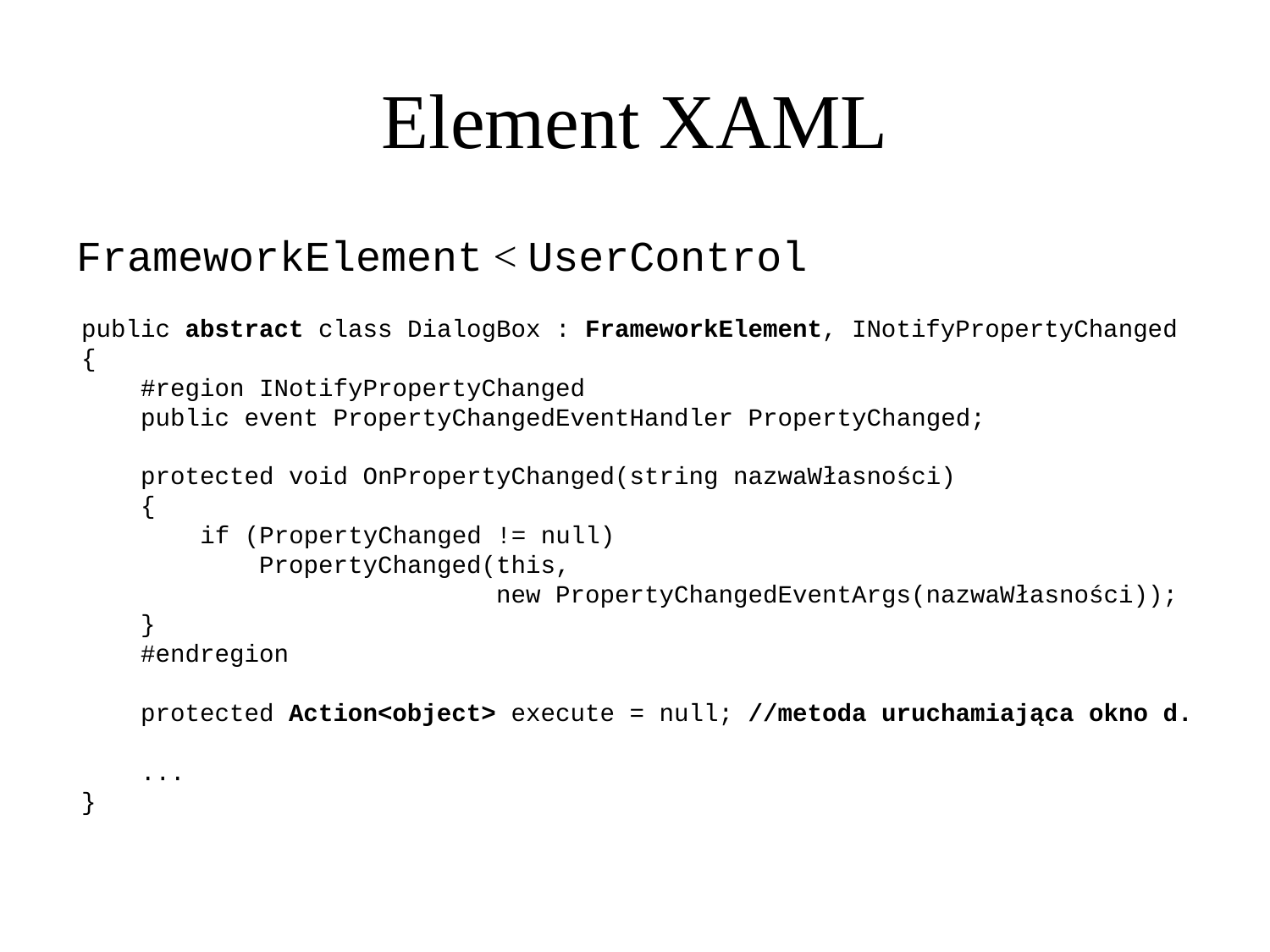

Element XAML
FrameworkElement < UserControl
public abstract class DialogBox : FrameworkElement, INotifyPropertyChanged
{
    #region INotifyPropertyChanged
    public event PropertyChangedEventHandler PropertyChanged;

    protected void OnPropertyChanged(string nazwaWłasności)
    {
        if (PropertyChanged != null)
            PropertyChanged(this,
                            new PropertyChangedEventArgs(nazwaWłasności));
    }
    #endregion

    protected Action<object> execute = null; //metoda uruchamiająca okno d.

    ...
}